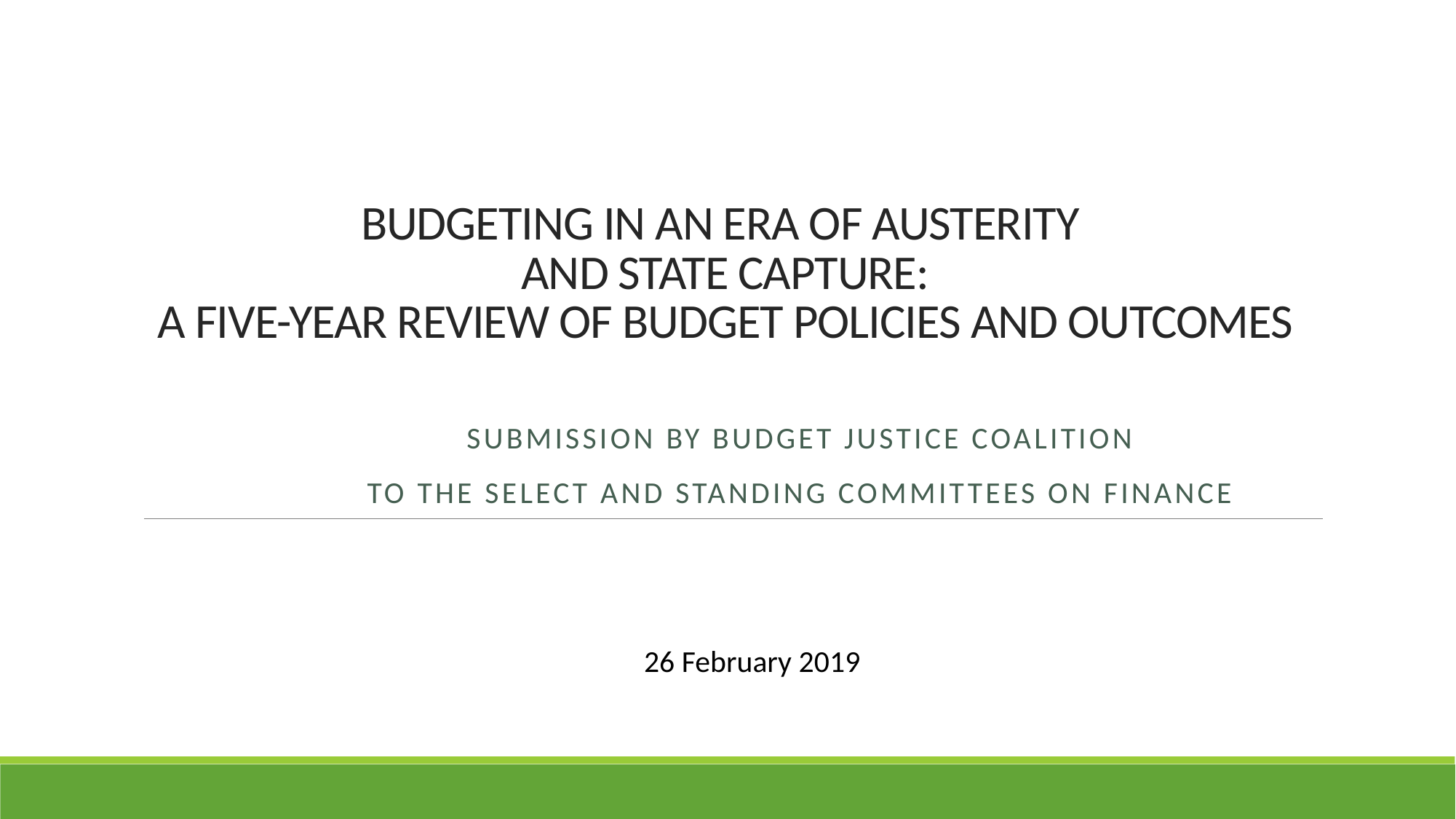

# BUDGETING IN AN ERA OF AUSTERITY AND STATE CAPTURE: A FIVE-YEAR REVIEW OF BUDGET POLICIES AND OUTCOMES
SUBMISSION BY BUDGET JUSTICE COALITION
TO THE SELECT AND STANDING COMMITTEES ON FINANCE

26 February 2019